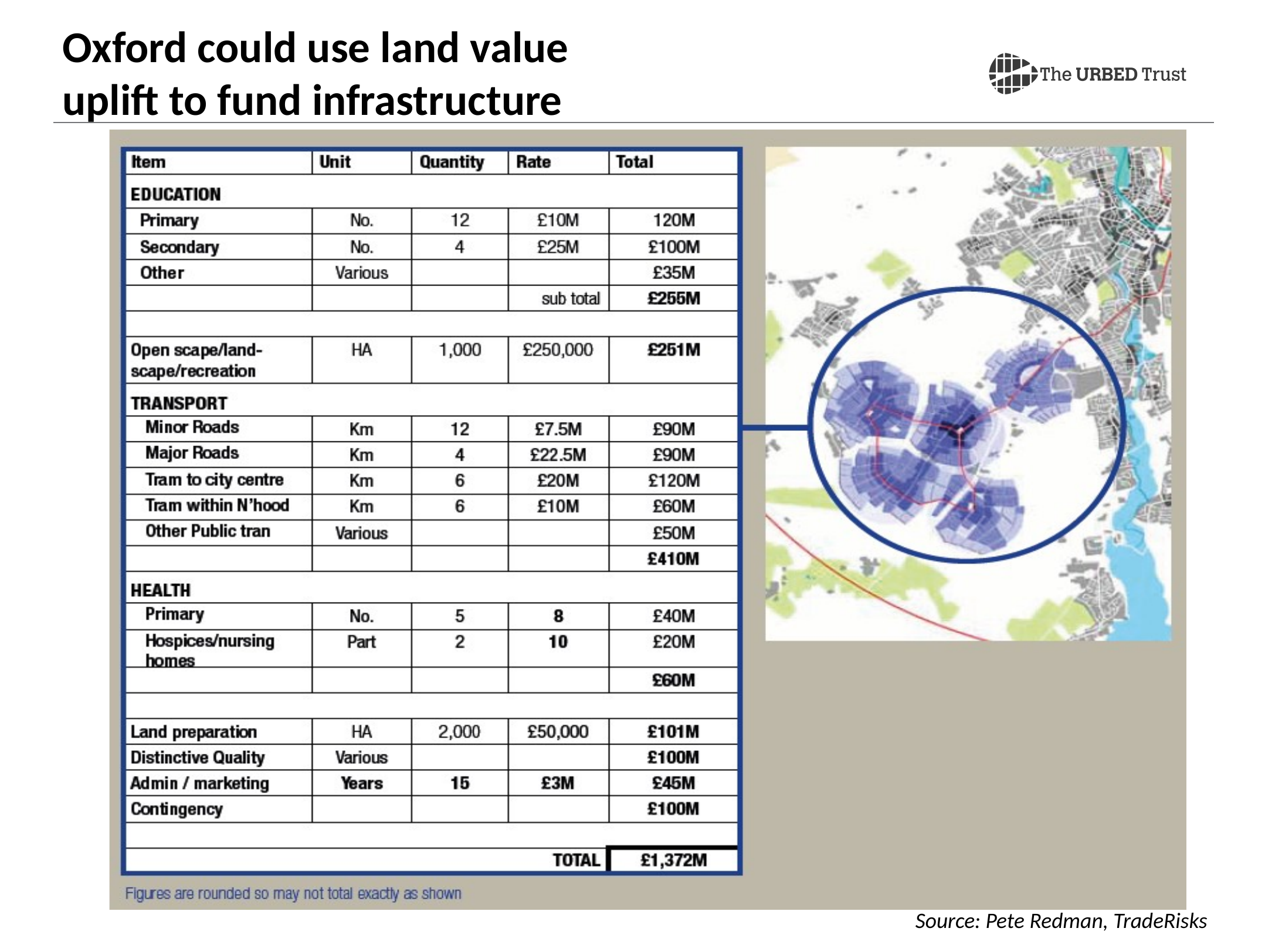

Oxford could use land value
uplift to fund infrastructure

Source: Pete Redman, TradeRisks